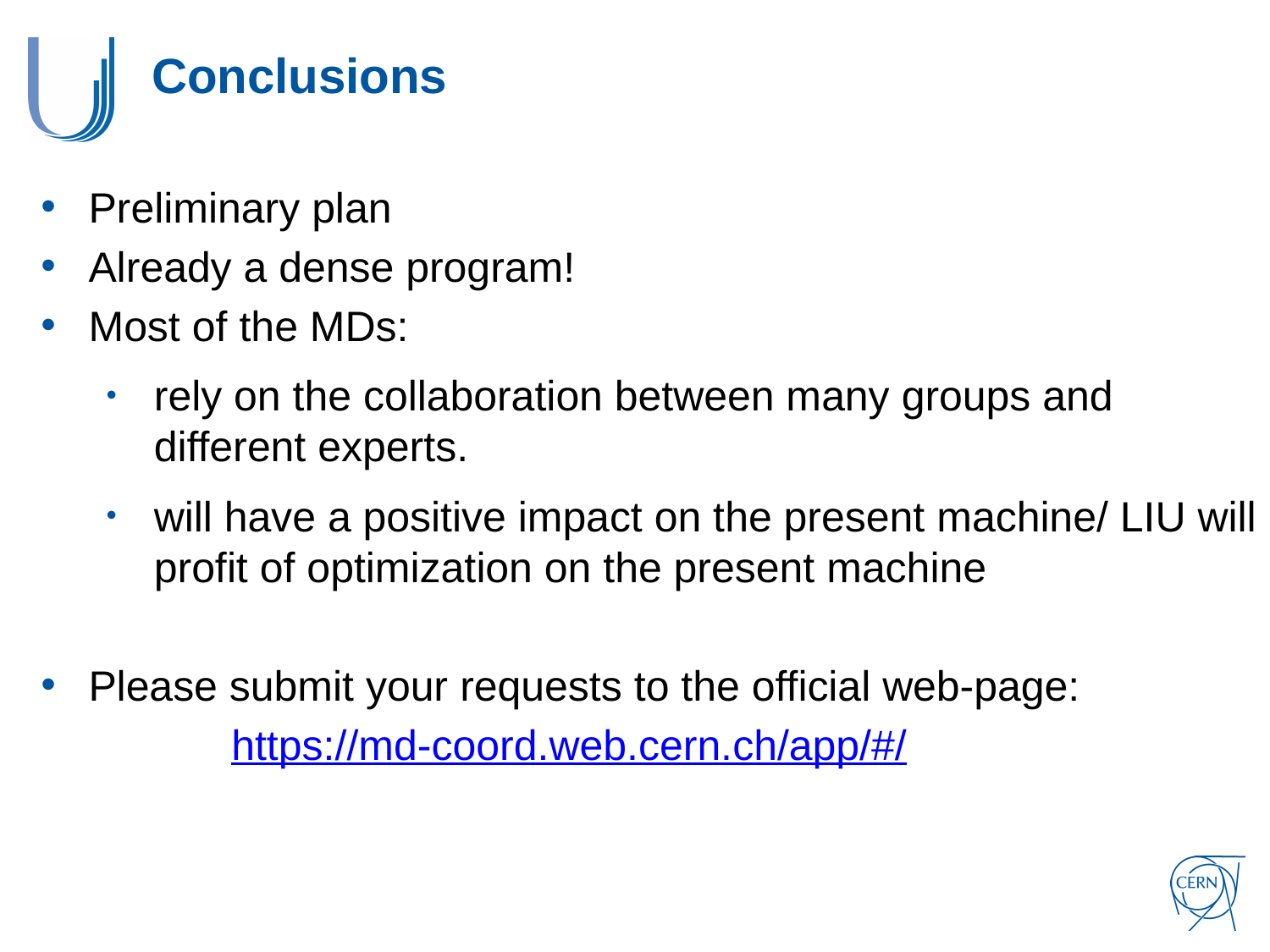

# Conclusions
Preliminary plan
Already a dense program!
Most of the MDs:
rely on the collaboration between many groups and different experts.
will have a positive impact on the present machine/ LIU will profit of optimization on the present machine

Please submit your requests to the official web-page:
https://md-coord.web.cern.ch/app/#/